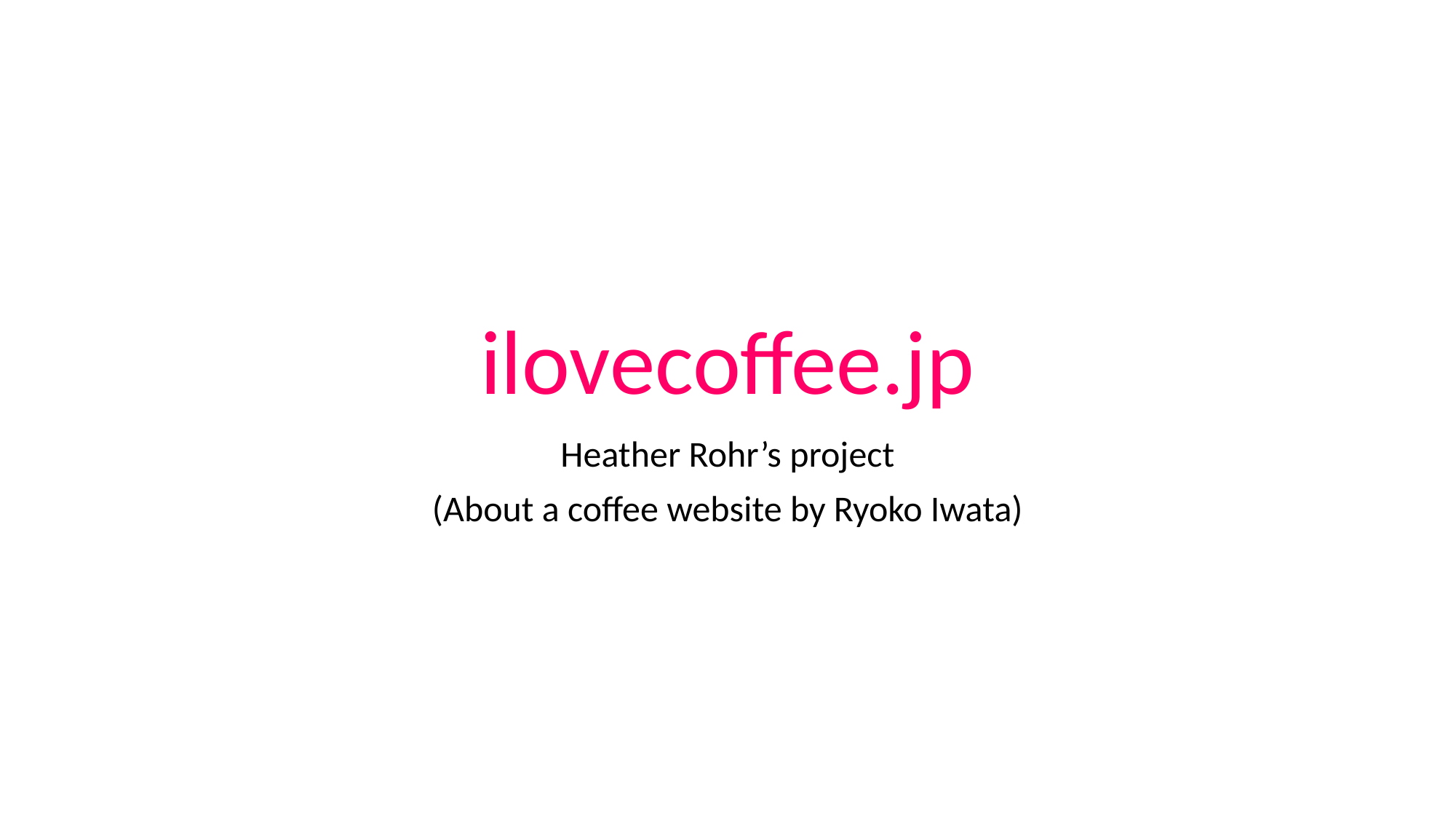

# ilovecoffee.jp
Heather Rohr’s project
(About a coffee website by Ryoko Iwata)